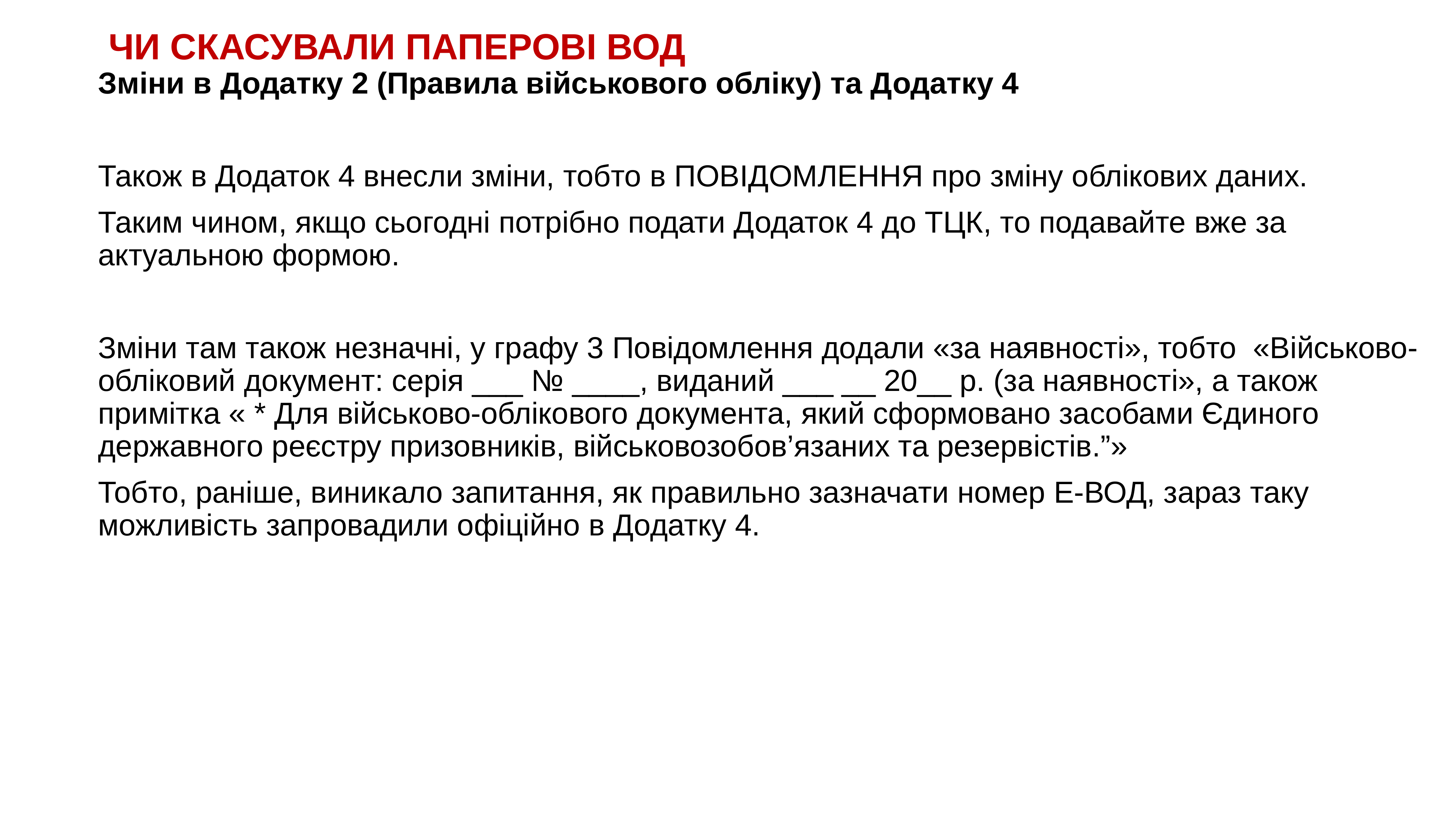

# ЧИ СКАСУВАЛИ ПАПЕРОВІ ВОД
Зміни в Додатку 2 (Правила військового обліку) та Додатку 4

Також в Додаток 4 внесли зміни, тобто в ПОВІДОМЛЕННЯ про зміну облікових даних.
Таким чином, якщо сьогодні потрібно подати Додаток 4 до ТЦК, то подавайте вже за актуальною формою.

Зміни там також незначні, у графу 3 Повідомлення додали «за наявності», тобто  «Військово-обліковий документ: серія ___ № ____, виданий ___ __ 20__ р. (за наявності», а також примітка « * Для військово-облікового документа, який сформовано засобами Єдиного державного реєстру призовників, військовозобов’язаних та резервістів.”»
Тобто, раніше, виникало запитання, як правильно зазначати номер Е-ВОД, зараз таку можливість запровадили офіційно в Додатку 4.

KAZNACHEI
161